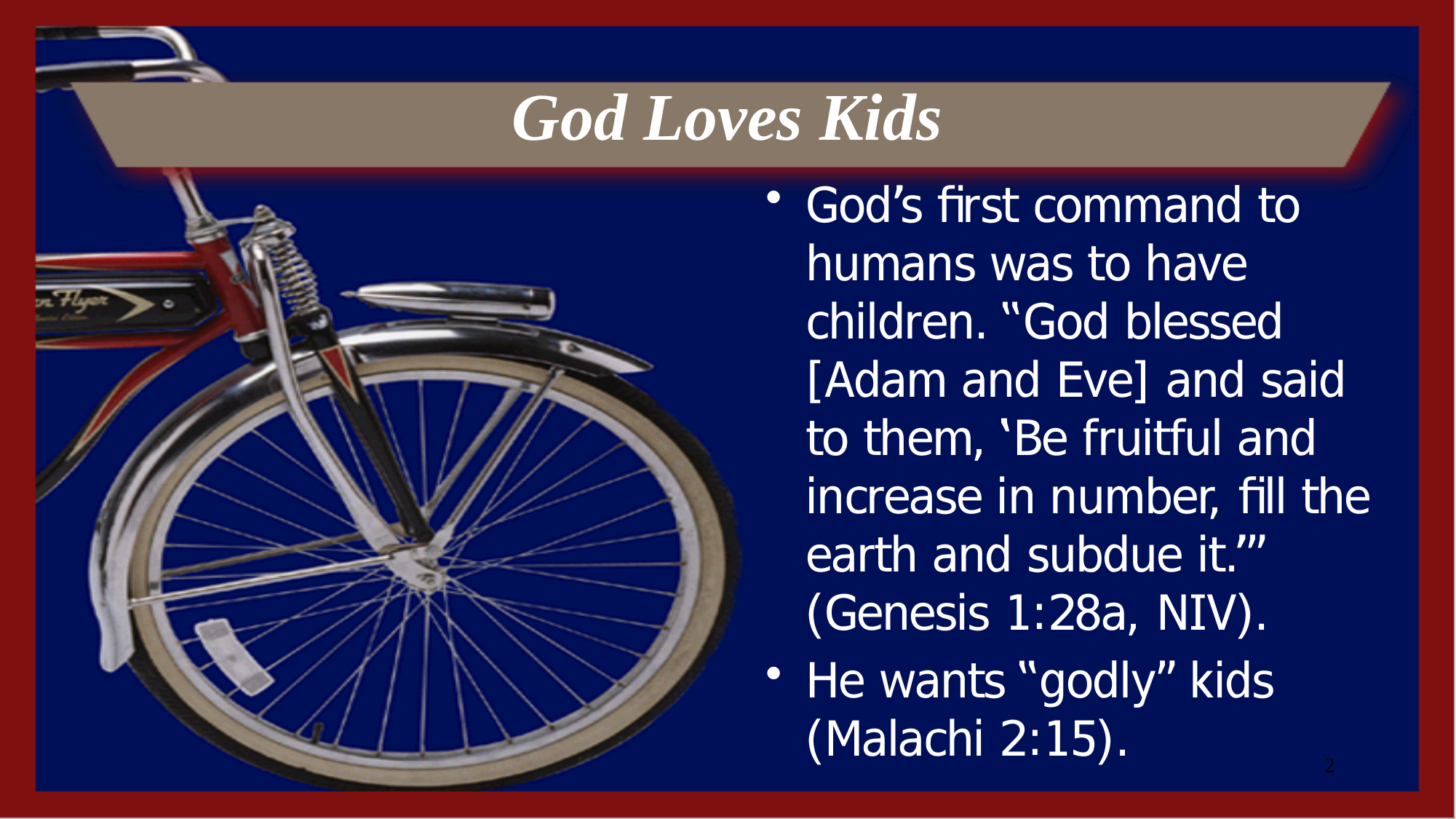

# God Loves Kids
God’s first command to humans was to have children. “God blessed [Adam and Eve] and said to them, ‘Be fruitful and increase in number, fill the earth and subdue it.’” (Genesis 1:28a, NIV).
He wants “godly” kids (Malachi 2:15).
2